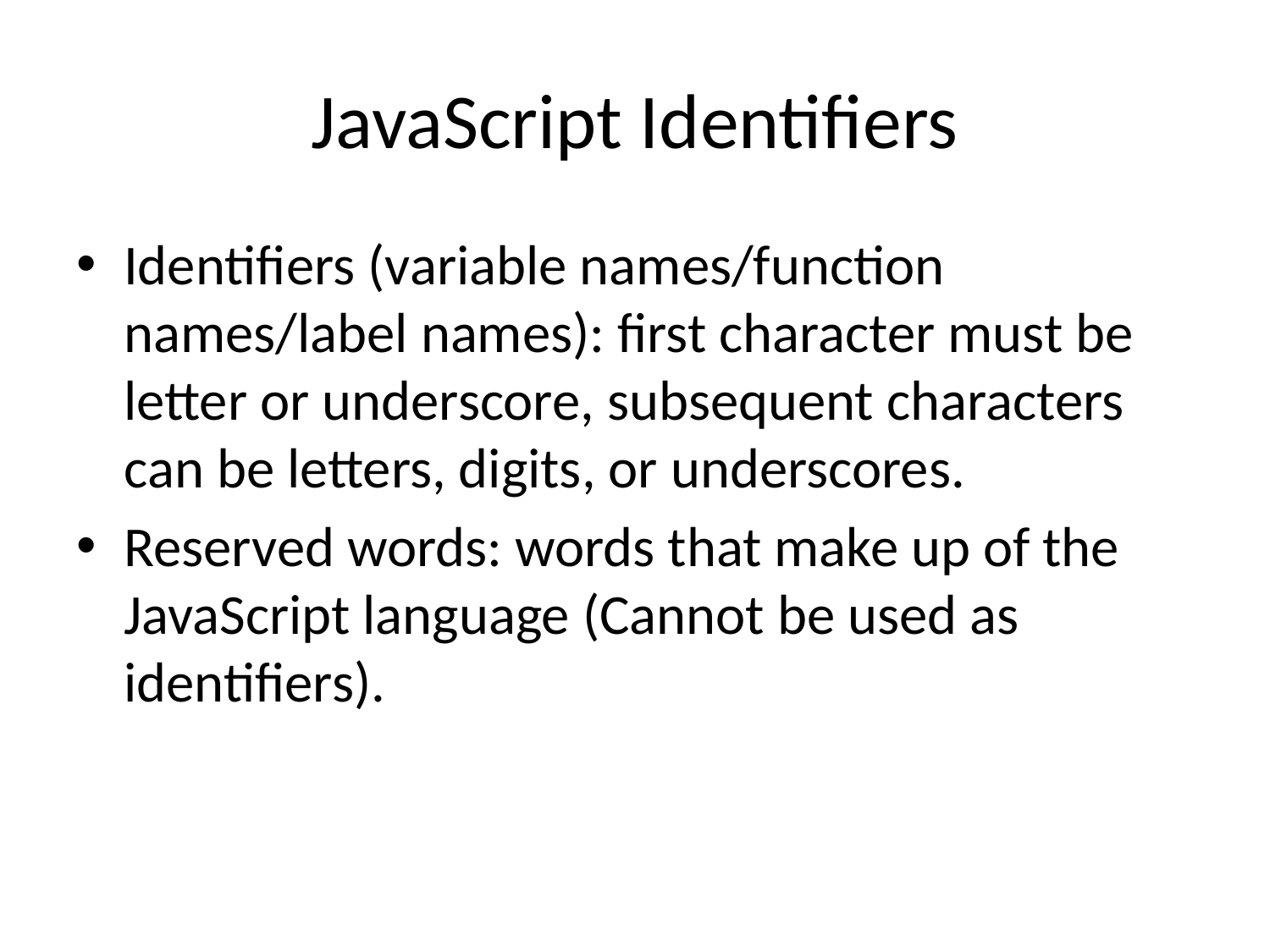

# JavaScript Identifiers
Identifiers (variable names/function names/label names): first character must be letter or underscore, subsequent characters can be letters, digits, or underscores.
Reserved words: words that make up of the JavaScript language (Cannot be used as identifiers).